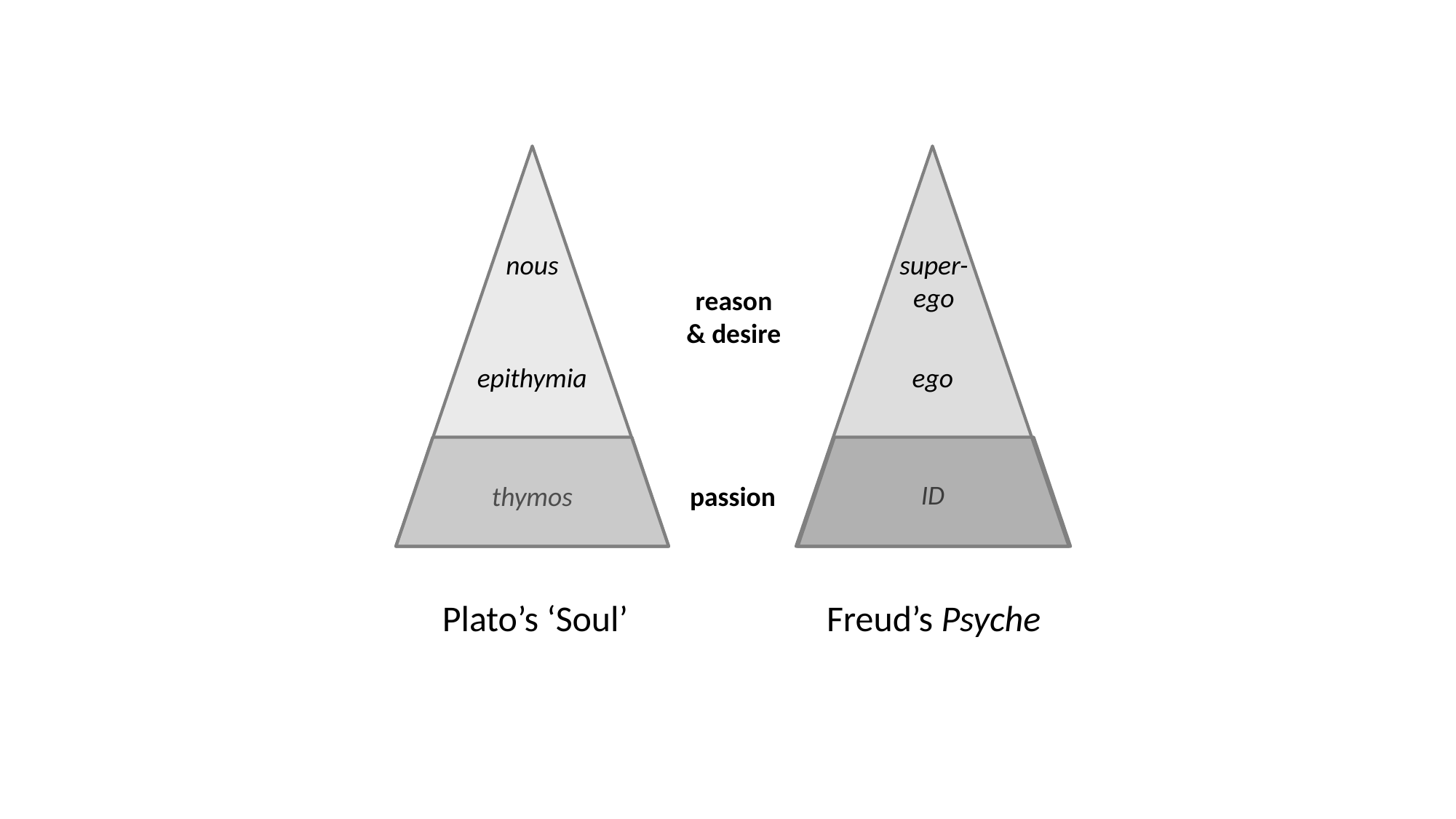

nous
super-ego
reason & desire
epithymia
ego

ID
thymos
passion
Freud’s Psyche
 Plato’s ‘Soul’